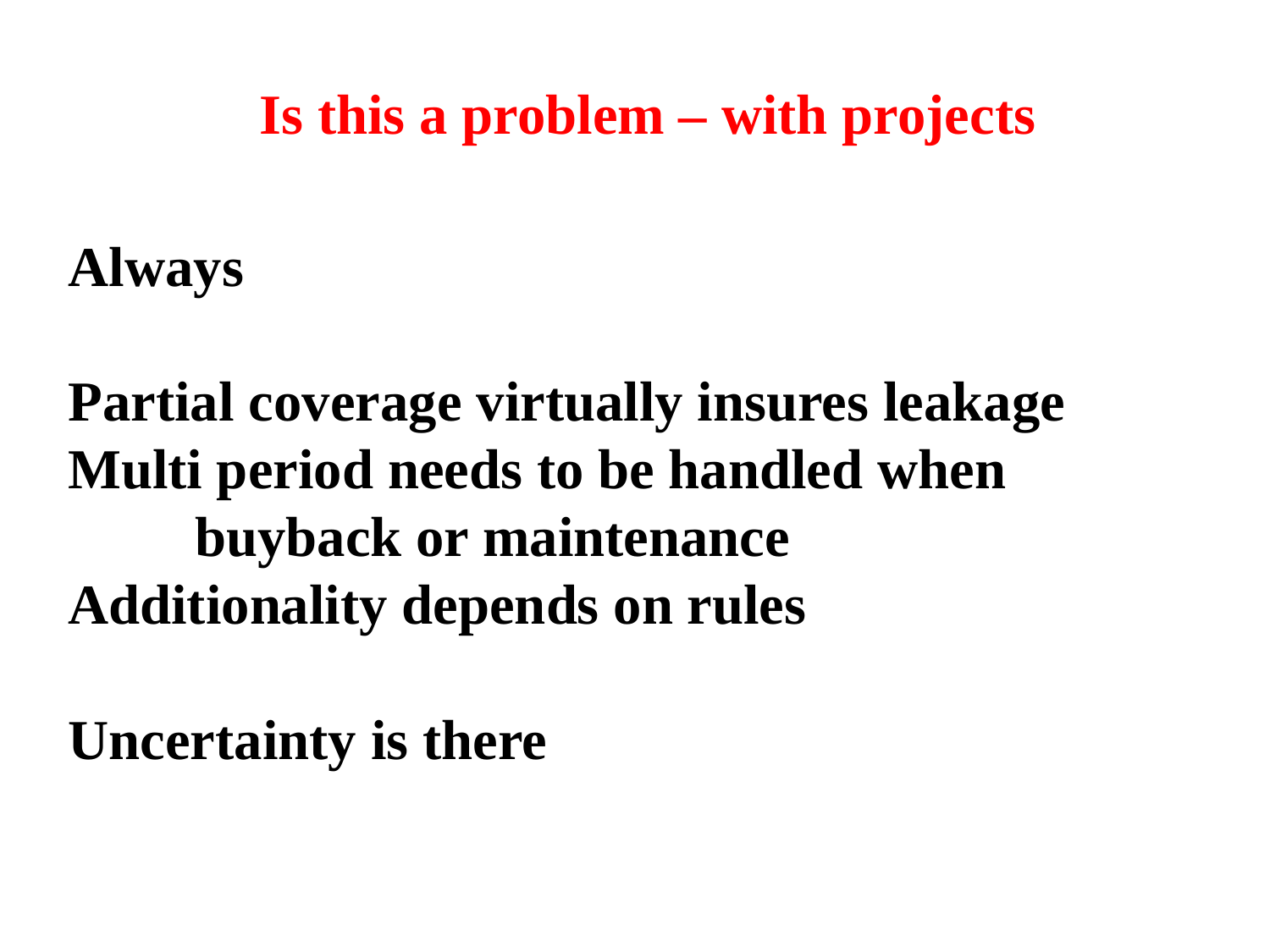

Is this a problem – with projects
Always

Partial coverage virtually insures leakage
Multi period needs to be handled when
	buyback or maintenance
Additionality depends on rules

Uncertainty is there